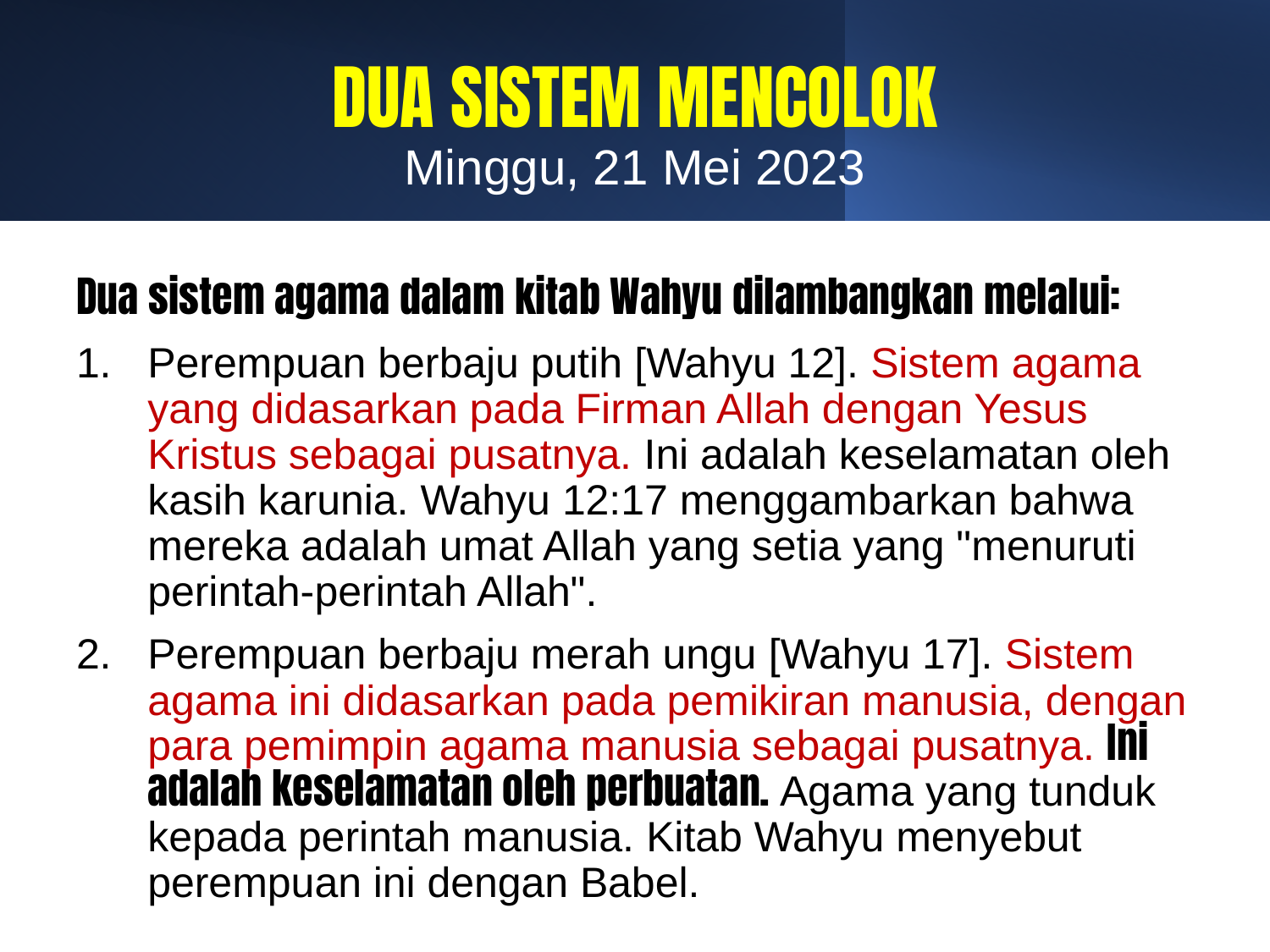

# DUA SISTEM MENCOLOK Minggu, 21 Mei 2023
Dua sistem agama dalam kitab Wahyu dilambangkan melalui:
Perempuan berbaju putih [Wahyu 12]. Sistem agama yang didasarkan pada Firman Allah dengan Yesus Kristus sebagai pusatnya. Ini adalah keselamatan oleh kasih karunia. Wahyu 12:17 menggambarkan bahwa mereka adalah umat Allah yang setia yang "menuruti perintah-perintah Allah".
Perempuan berbaju merah ungu [Wahyu 17]. Sistem agama ini didasarkan pada pemikiran manusia, dengan para pemimpin agama manusia sebagai pusatnya. Ini adalah keselamatan oleh perbuatan. Agama yang tunduk kepada perintah manusia. Kitab Wahyu menyebut perempuan ini dengan Babel.